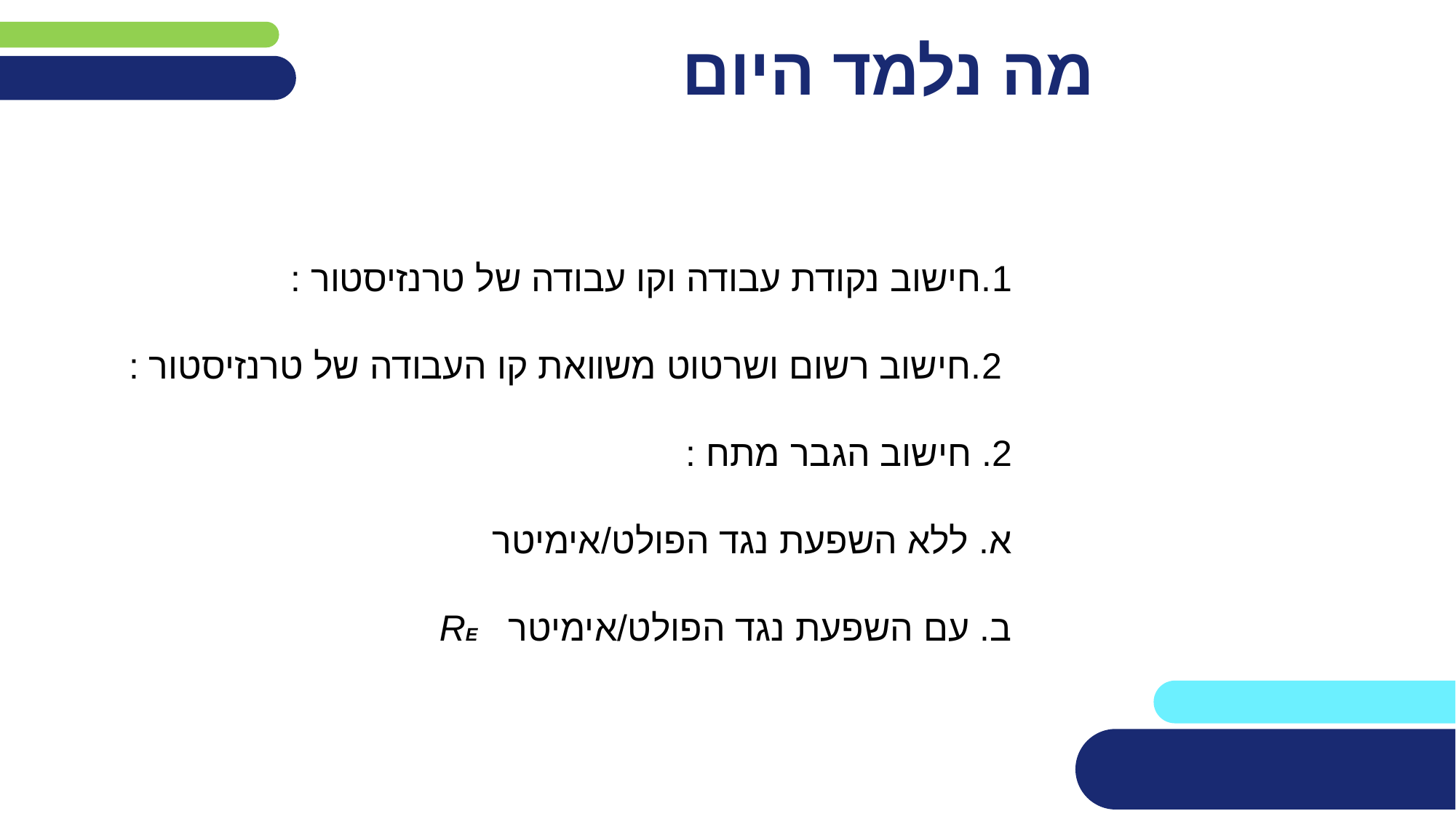

# מה נלמד היום

1.חישוב נקודת עבודה וקו עבודה של טרנזיסטור :
 2.חישוב רשום ושרטוט משוואת קו העבודה של טרנזיסטור :
2. חישוב הגבר מתח :
א. ללא השפעת נגד הפולט/אימיטר
ב. עם השפעת נגד הפולט/אימיטר   RE